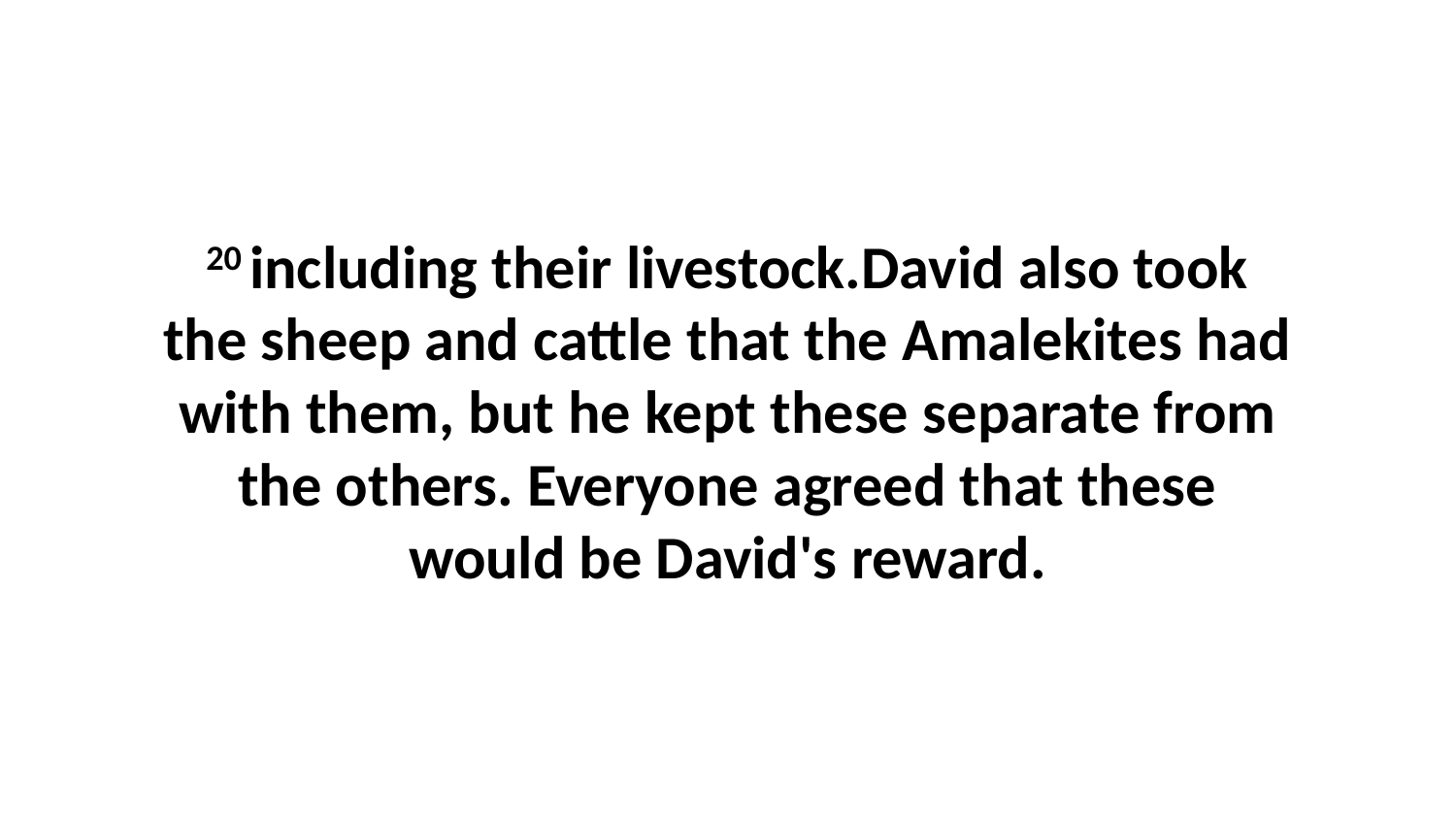

20 including their livestock.David also took the sheep and cattle that the Amalekites had with them, but he kept these separate from the others. Everyone agreed that these would be David's reward.